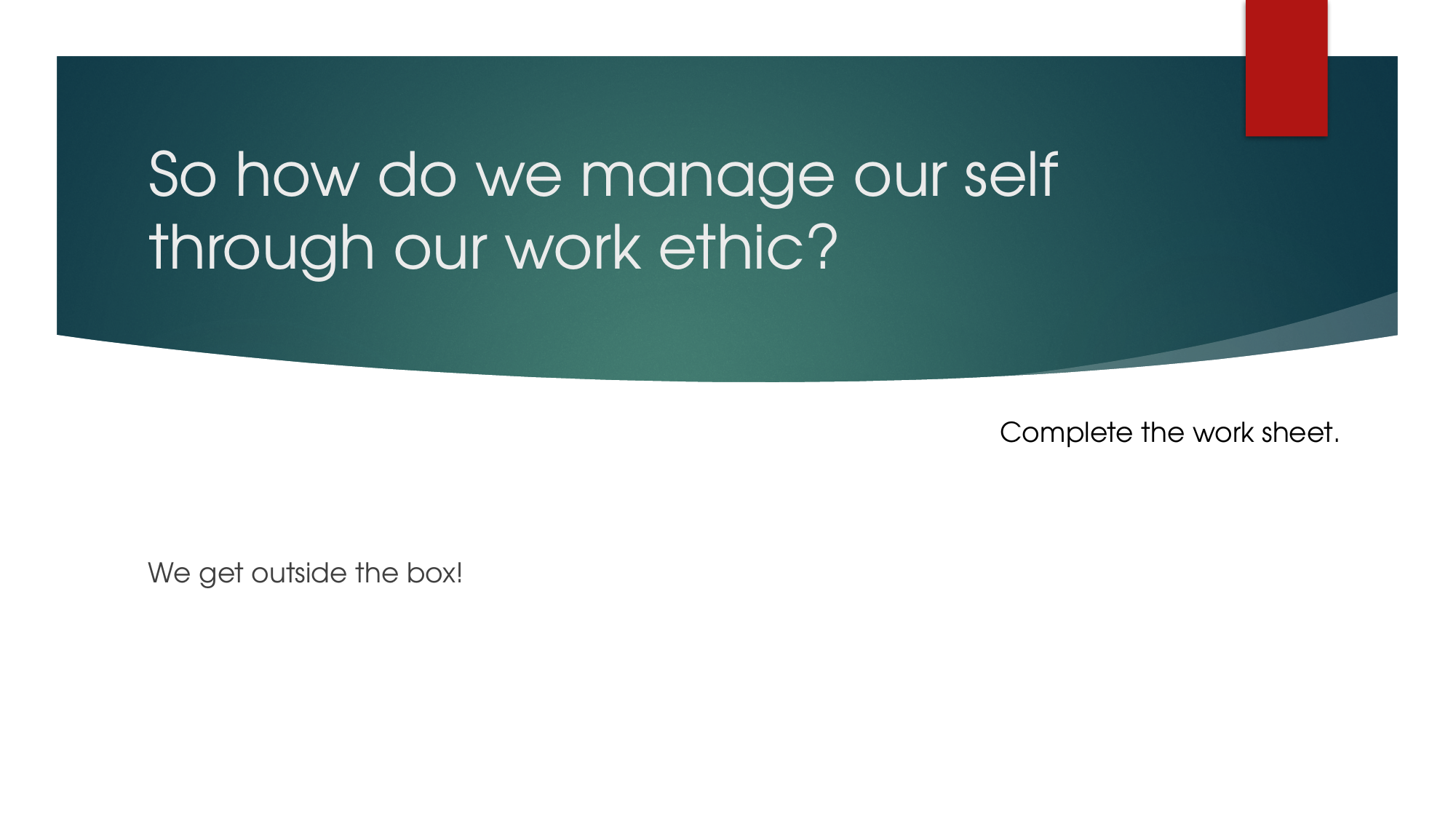

# So how do we manage our self through our work ethic?
Complete the work sheet.
We get outside the box!